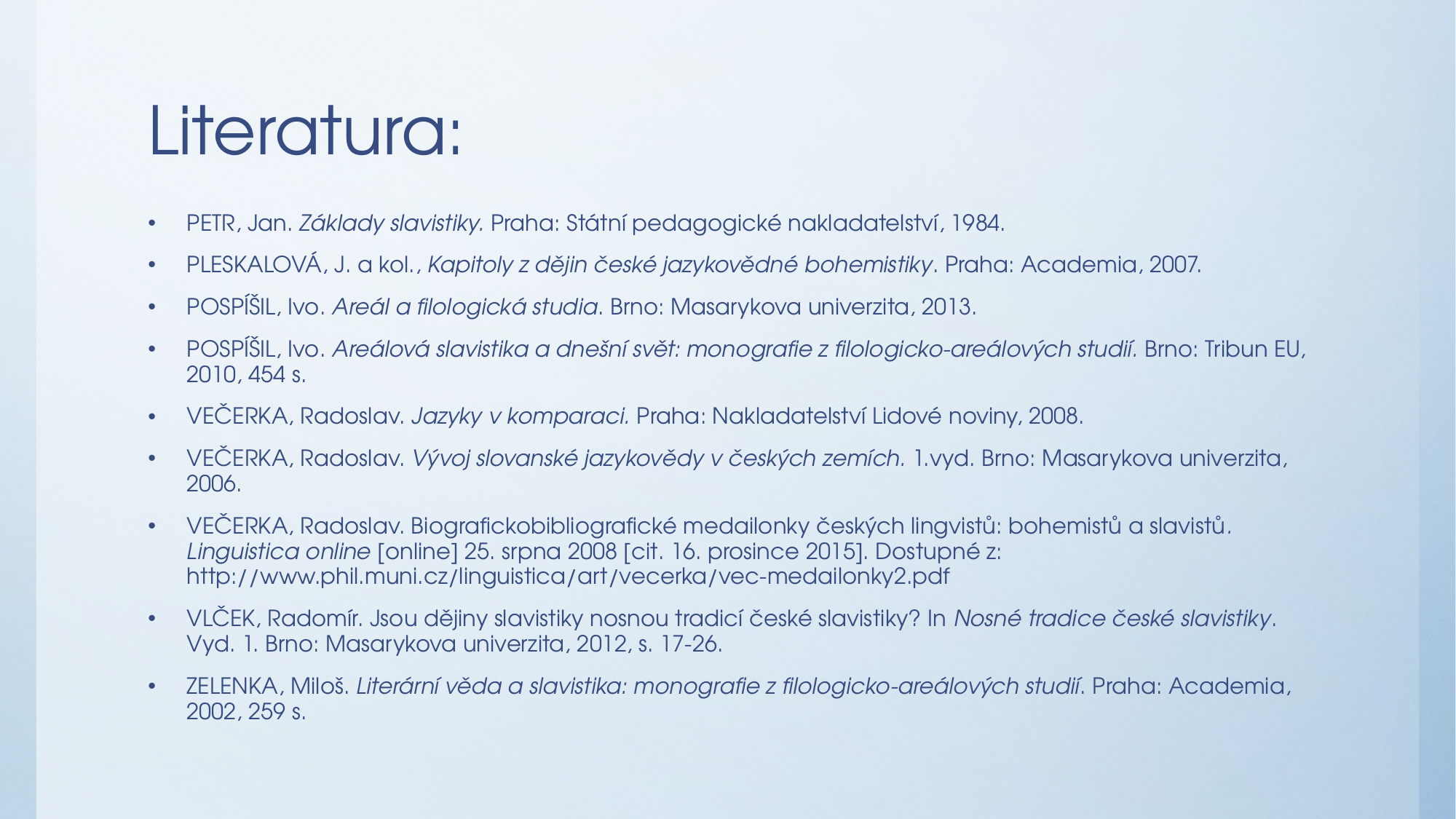

# Literatura:
PETR, Jan. Základy slavistiky. Praha: Státní pedagogické nakladatelství, 1984.
PLESKALOVÁ, J. a kol., Kapitoly z dějin české jazykovědné bohemistiky. Praha: Academia, 2007.
POSPÍŠIL, Ivo. Areál a filologická studia. Brno: Masarykova univerzita, 2013.
POSPÍŠIL, Ivo. Areálová slavistika a dnešní svět: monografie z filologicko-areálových studií. Brno: Tribun EU, 2010, 454 s.
VEČERKA, Radoslav. Jazyky v komparaci. Praha: Nakladatelství Lidové noviny, 2008.
VEČERKA, Radoslav. Vývoj slovanské jazykovědy v českých zemích. 1.vyd. Brno: Masarykova univerzita, 2006.
VEČERKA, Radoslav. Biografickobibliografické medailonky českých lingvistů: bohemistů a slavistů. Linguistica online [online] 25. srpna 2008 [cit. 16. prosince 2015]. Dostupné z: http://www.phil.muni.cz/linguistica/art/vecerka/vec-medailonky2.pdf
VLČEK, Radomír. Jsou dějiny slavistiky nosnou tradicí české slavistiky? In Nosné tradice české slavistiky. Vyd. 1. Brno: Masarykova univerzita, 2012, s. 17-26.
ZELENKA, Miloš. Literární věda a slavistika: monografie z filologicko-areálových studií. Praha: Academia, 2002, 259 s.